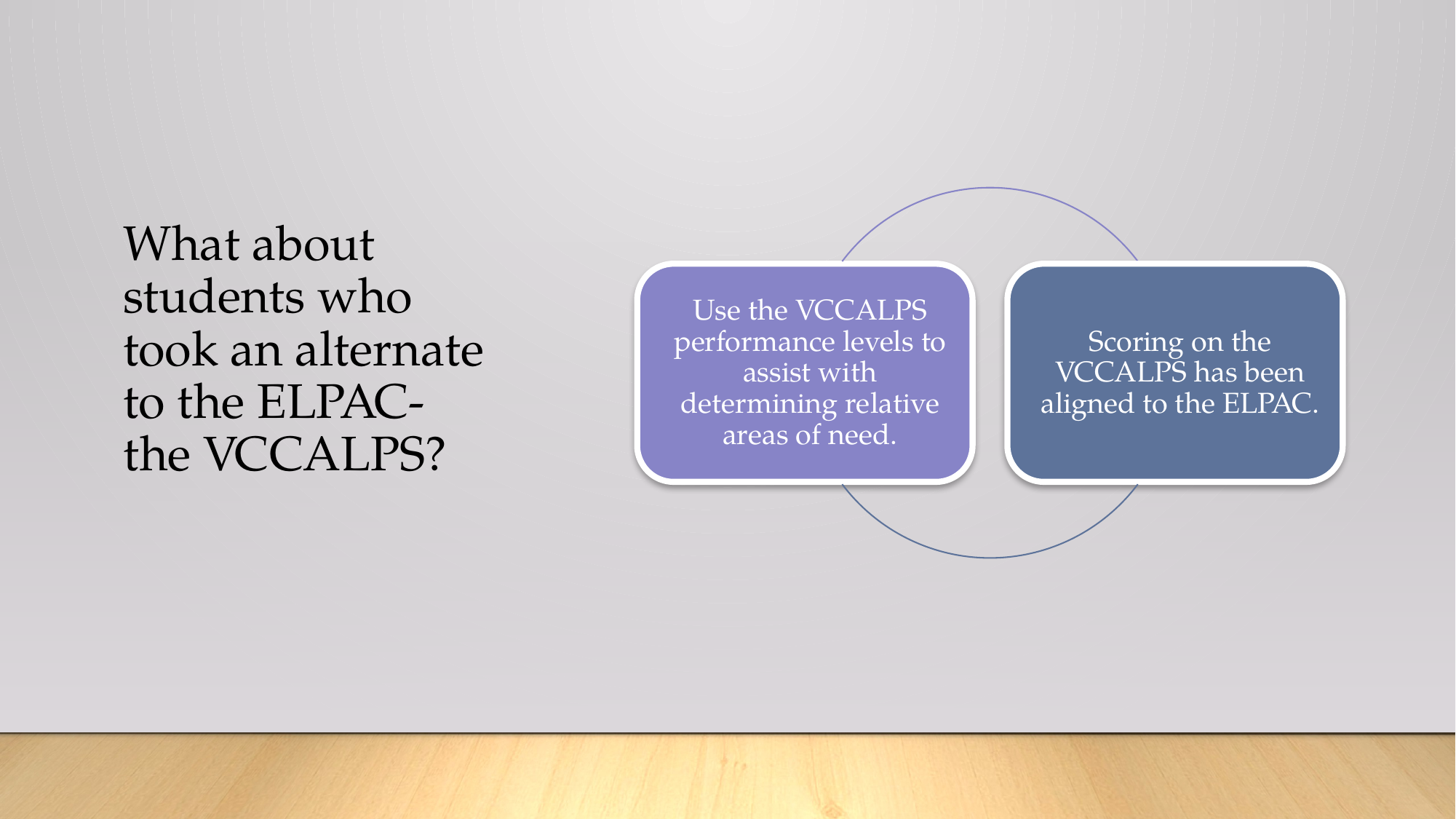

Use the VCCALPS performance levels to assist with determining relative areas of need.
Scoring on the VCCALPS has been aligned to the ELPAC.
What about students who took an alternate to the ELPAC- the VCCALPS?